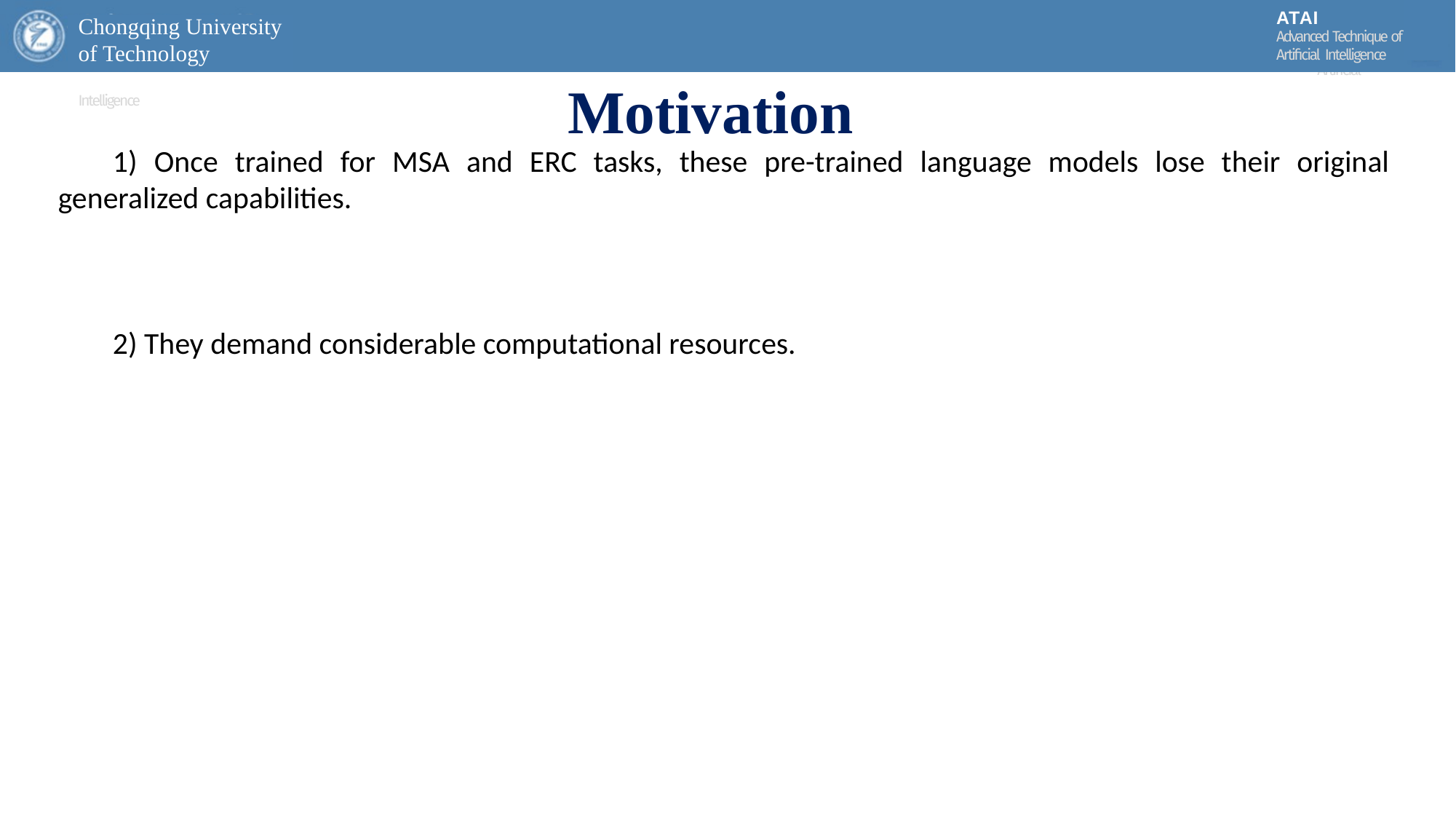

ATAI
Advanced Technique  of
Artificial Intelligence
ATAI
ChongqingUniversity	AdvancedTechniqueof
of Technology	Artificial Intelligence
Chongqing University  of Technology
Motivation
1) Once trained for MSA and ERC tasks, these pre-trained language models lose their original generalized capabilities.

2) They demand considerable computational resources.